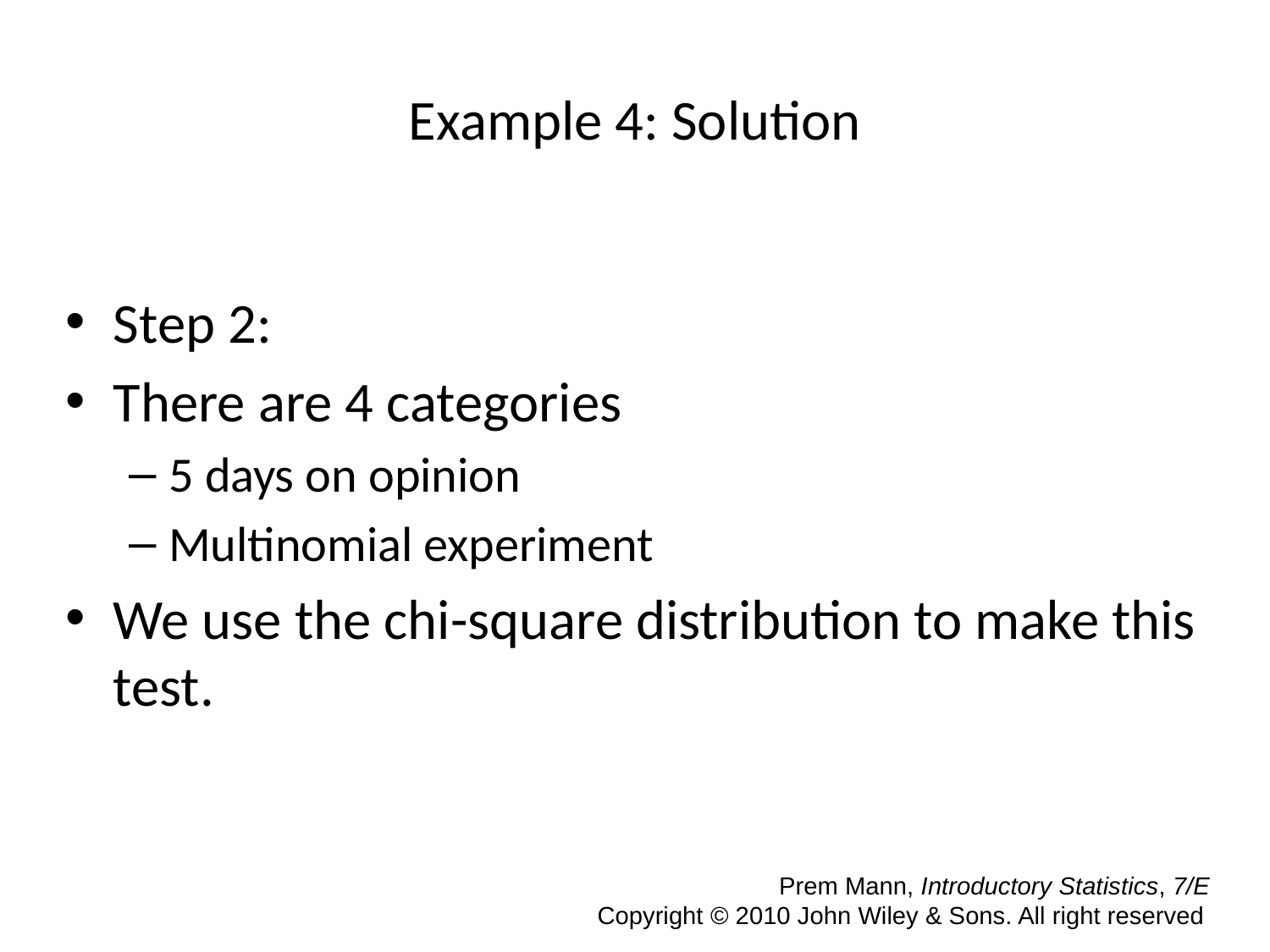

# Example 4: Solution
Step 2:
There are 4 categories
5 days on opinion
Multinomial experiment
We use the chi-square distribution to make this test.
                          Prem Mann, Introductory Statistics, 7/E Copyright © 2010 John Wiley & Sons. All right reserved